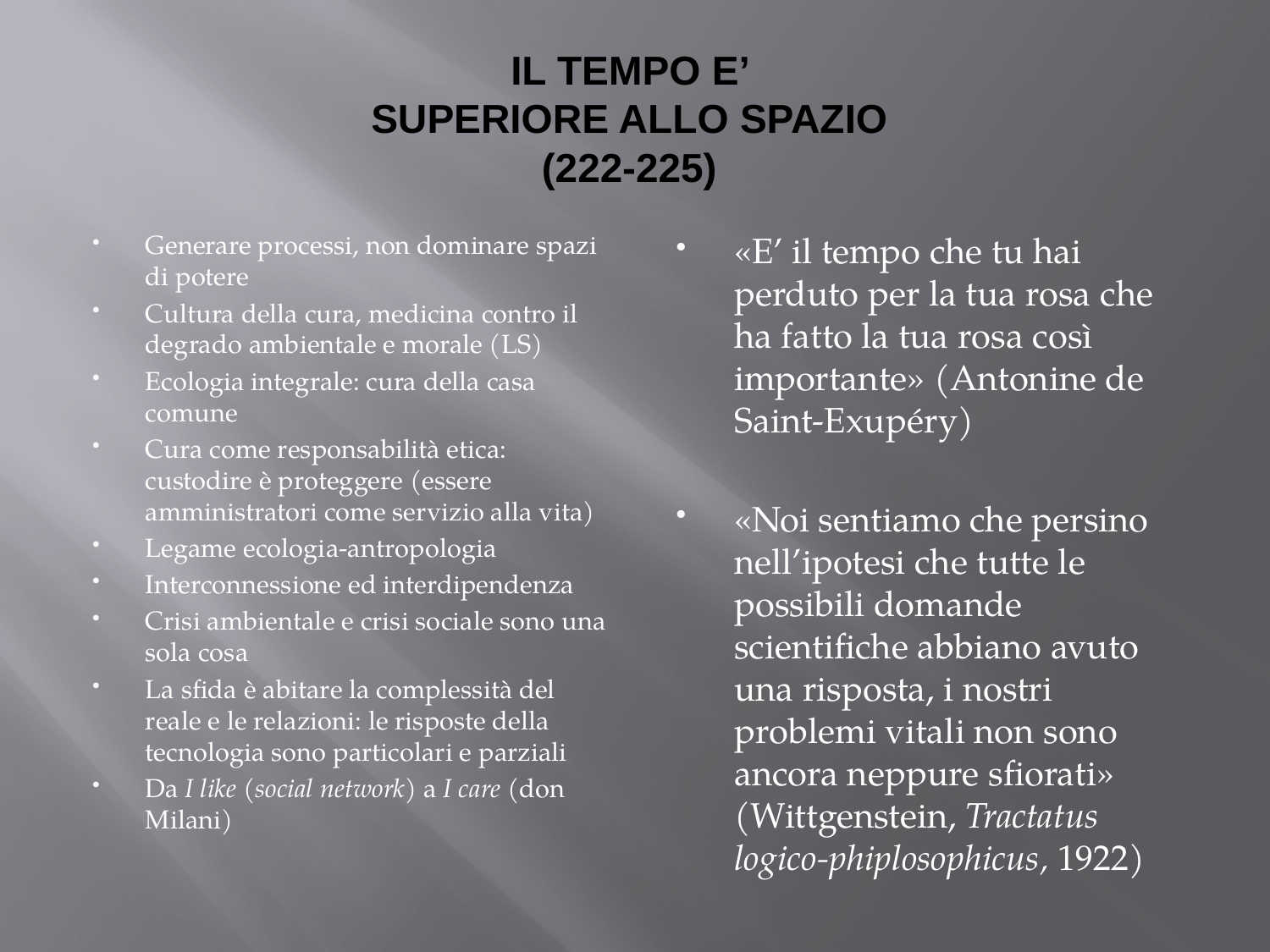

# IL TEMPO E’ SUPERIORE ALLO SPAZIO (222-225)
Generare processi, non dominare spazi di potere
Cultura della cura, medicina contro il degrado ambientale e morale (LS)
Ecologia integrale: cura della casa comune
Cura come responsabilità etica: custodire è proteggere (essere amministratori come servizio alla vita)
Legame ecologia-antropologia
Interconnessione ed interdipendenza
Crisi ambientale e crisi sociale sono una sola cosa
La sfida è abitare la complessità del reale e le relazioni: le risposte della tecnologia sono particolari e parziali
Da I like (social network) a I care (don Milani)
«E’ il tempo che tu hai perduto per la tua rosa che ha fatto la tua rosa così importante» (Antonine de Saint-Exupéry)

«Noi sentiamo che persino nell’ipotesi che tutte le possibili domande scientifiche abbiano avuto una risposta, i nostri problemi vitali non sono ancora neppure sfiorati» (Wittgenstein, Tractatus logico-phiplosophicus, 1922)